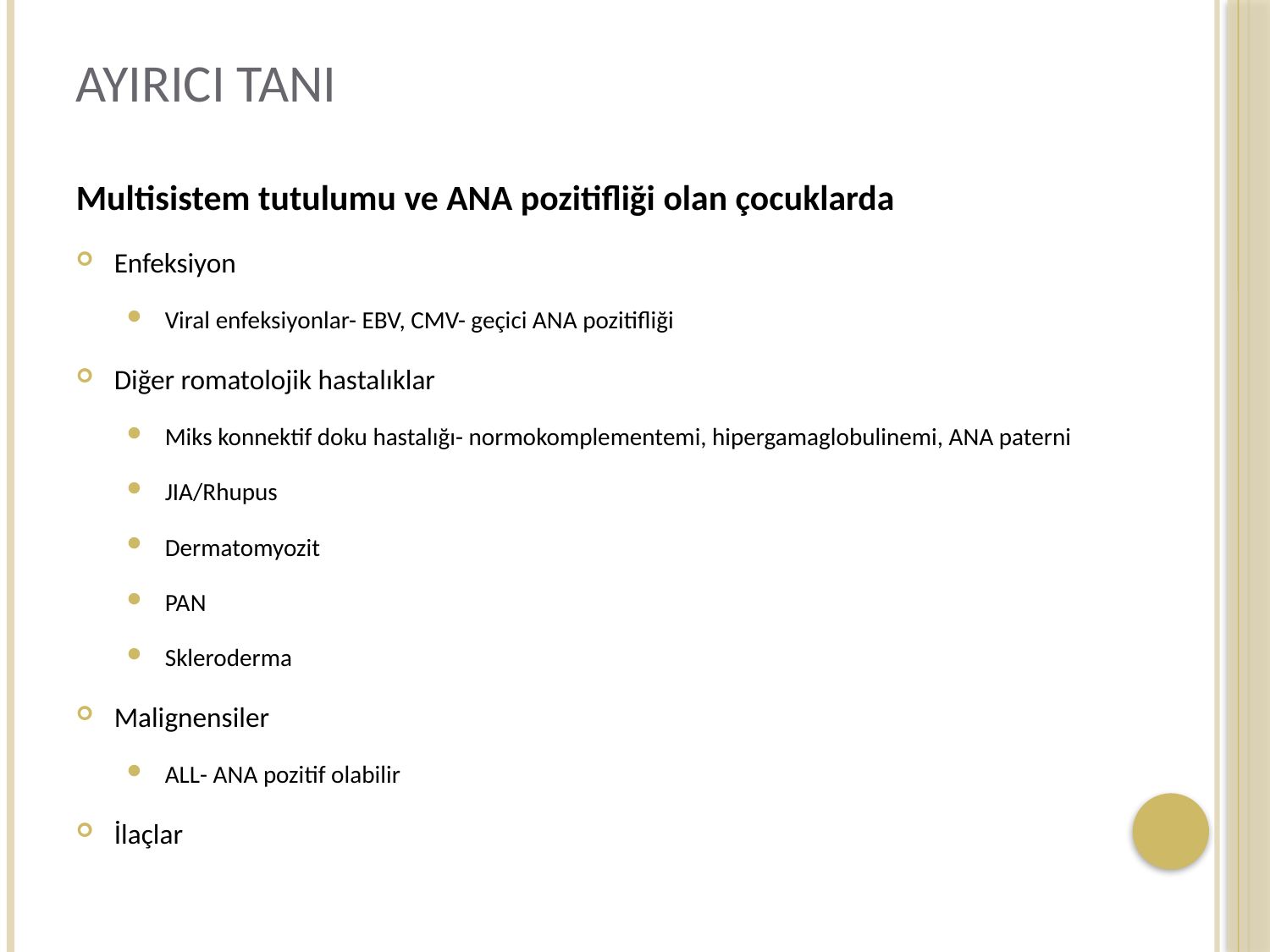

# Ayırıcı tanı
Multisistem tutulumu ve ANA pozitifliği olan çocuklarda
Enfeksiyon
Viral enfeksiyonlar- EBV, CMV- geçici ANA pozitifliği
Diğer romatolojik hastalıklar
Miks konnektif doku hastalığı- normokomplementemi, hipergamaglobulinemi, ANA paterni
JIA/Rhupus
Dermatomyozit
PAN
Skleroderma
Malignensiler
ALL- ANA pozitif olabilir
İlaçlar